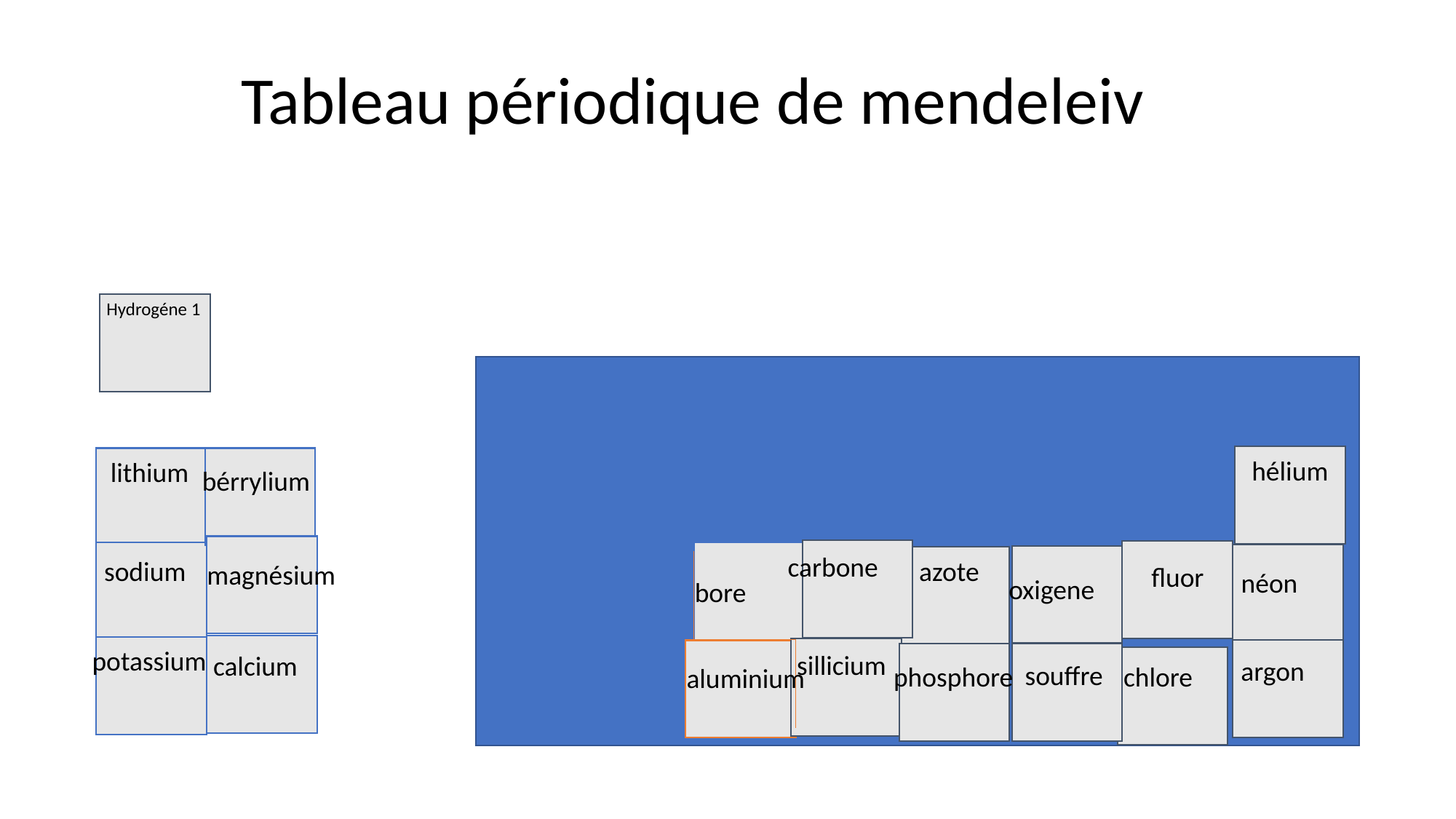

# Tableau périodique de mendeleiv

Hydrogéne 1

hélium
lithium
bérrylium

carbone

sodium
azote
magnésium
fluor
néon
oxigene
bore

potassium

sillicium
calcium

argon
souffre
phosphore
chlore
aluminium